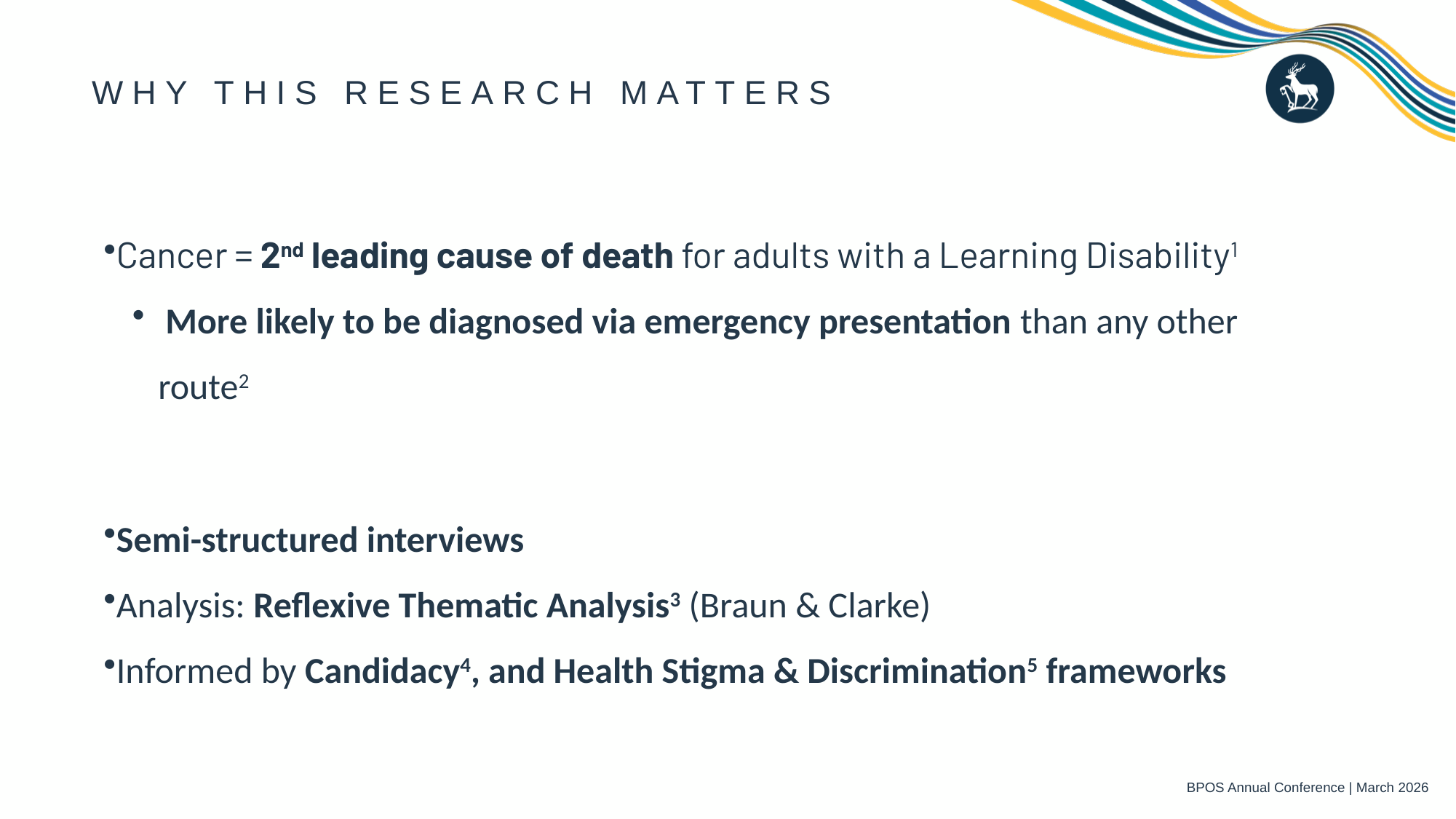

# Why this research matters
Cancer = 2nd leading cause of death for adults with a Learning Disability1
 More likely to be diagnosed via emergency presentation than any other route2
Semi-structured interviews
Analysis: Reflexive Thematic Analysis3 (Braun & Clarke)
Informed by Candidacy4, and Health Stigma & Discrimination5 frameworks
BPOS Annual Conference | March 2026